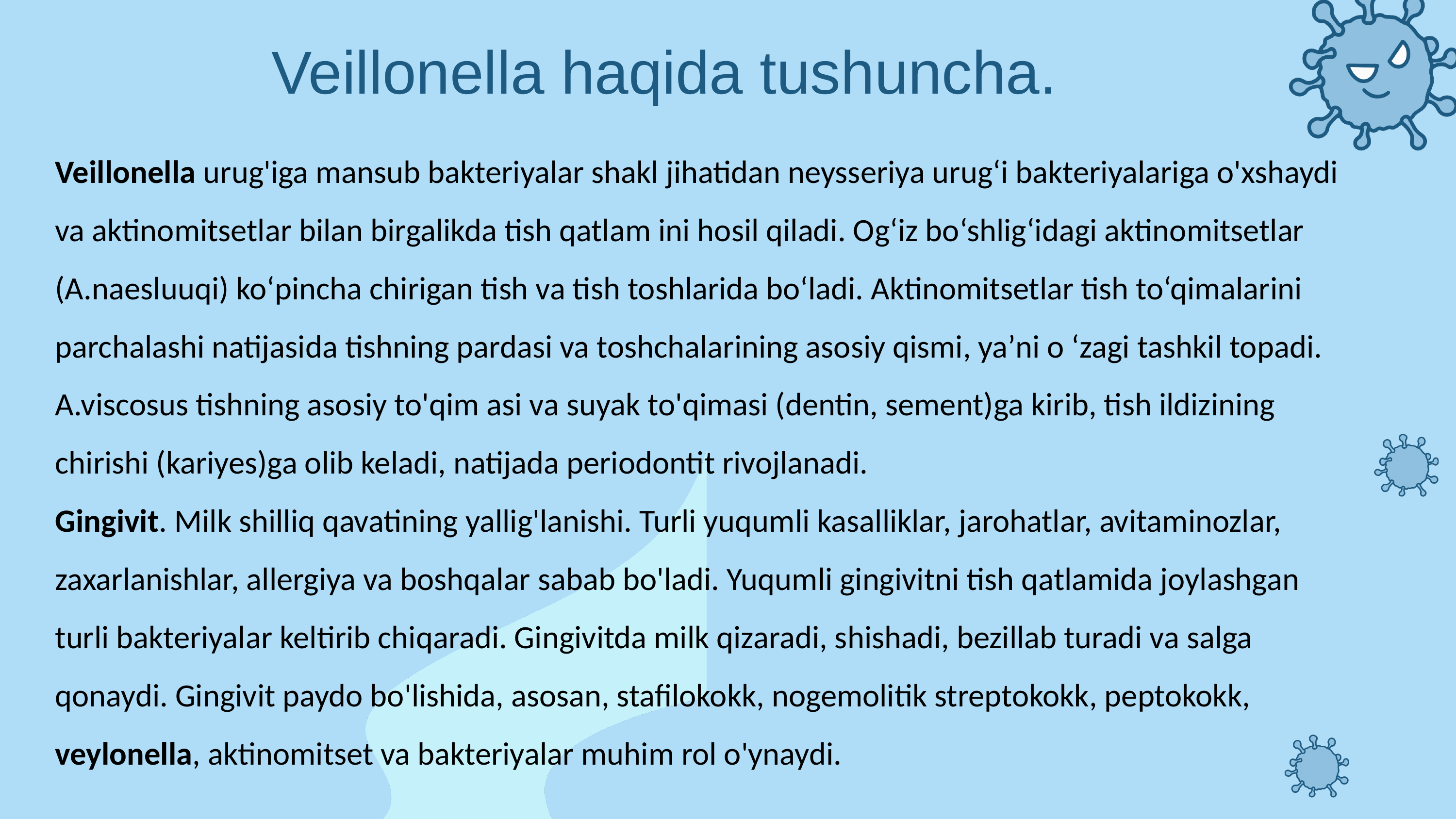

Veillonella haqida tushuncha.
Veillonella urug'iga mansub bakteriyalar shakl jihatidan neysseriya urug‘i bakteriyalariga o'xshaydi va aktinomitsetlar bilan birgalikda tish qatlam ini hosil qiladi. Og‘iz bo‘shlig‘idagi aktinomitsetlar (A.naesluuqi) ko‘pincha chirigan tish va tish toshlarida bo‘ladi. Aktinomitsetlar tish to‘qimalarini parchalashi natijasida tishning pardasi va toshchalarining asosiy qismi, ya’ni o ‘zagi tashkil topadi. A.viscosus tishning asosiy to'qim asi va suyak to'qimasi (dentin, sement)ga kirib, tish ildizining chirishi (kariyes)ga olib keladi, natijada periodontit rivojlanadi.
Gingivit. Milk shilliq qavatining yallig'lanishi. Turli yuqumli kasalliklar, jarohatlar, avitaminozlar, zaxarlanishlar, allergiya va boshqalar sabab bo'ladi. Yuqumli gingivitni tish qatlamida joylashgan turli bakteriyalar keltirib chiqaradi. Gingivitda milk qizaradi, shishadi, bezillab turadi va salga qonaydi. Gingivit paydo bo'lishida, asosan, stafilokokk, nogemolitik streptokokk, peptokokk, veylonella, aktinomitset va bakteriyalar muhim rol o'ynaydi.